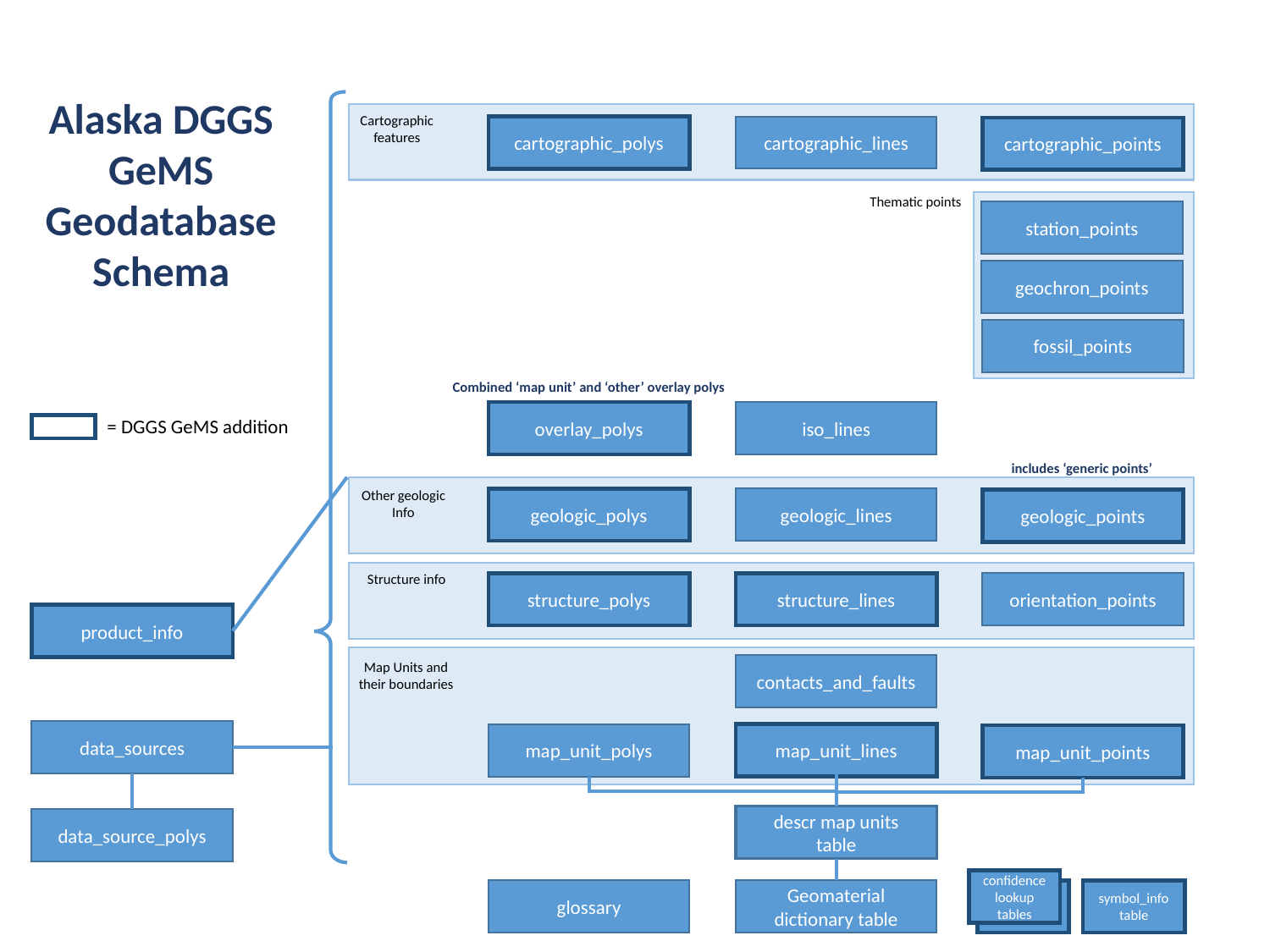

Alaska DGGS GeMS Geodatabase
Schema

Cartographic
features
cartographic_polys
cartographic_lines
cartographic_points
Thematic points

station_points
geochron_points
fossil_points
Combined ‘map unit’ and ‘other’ overlay polys
iso_lines
overlay_polys
= DGGS GeMS addition

includes ‘generic points’

Other geologic
Info
geologic_polys
geologic_lines
geologic_points

Structure info
structure_polys
structure_lines
orientation_points
product_info

Map Units and their boundaries
contacts_and_faults
data_sources
map_unit_polys
map_unit_lines
map_unit_points
descr map units
table
data_source_polys
confidence lookup tables
symbol_info
table
glossary
Geomaterial dictionary table